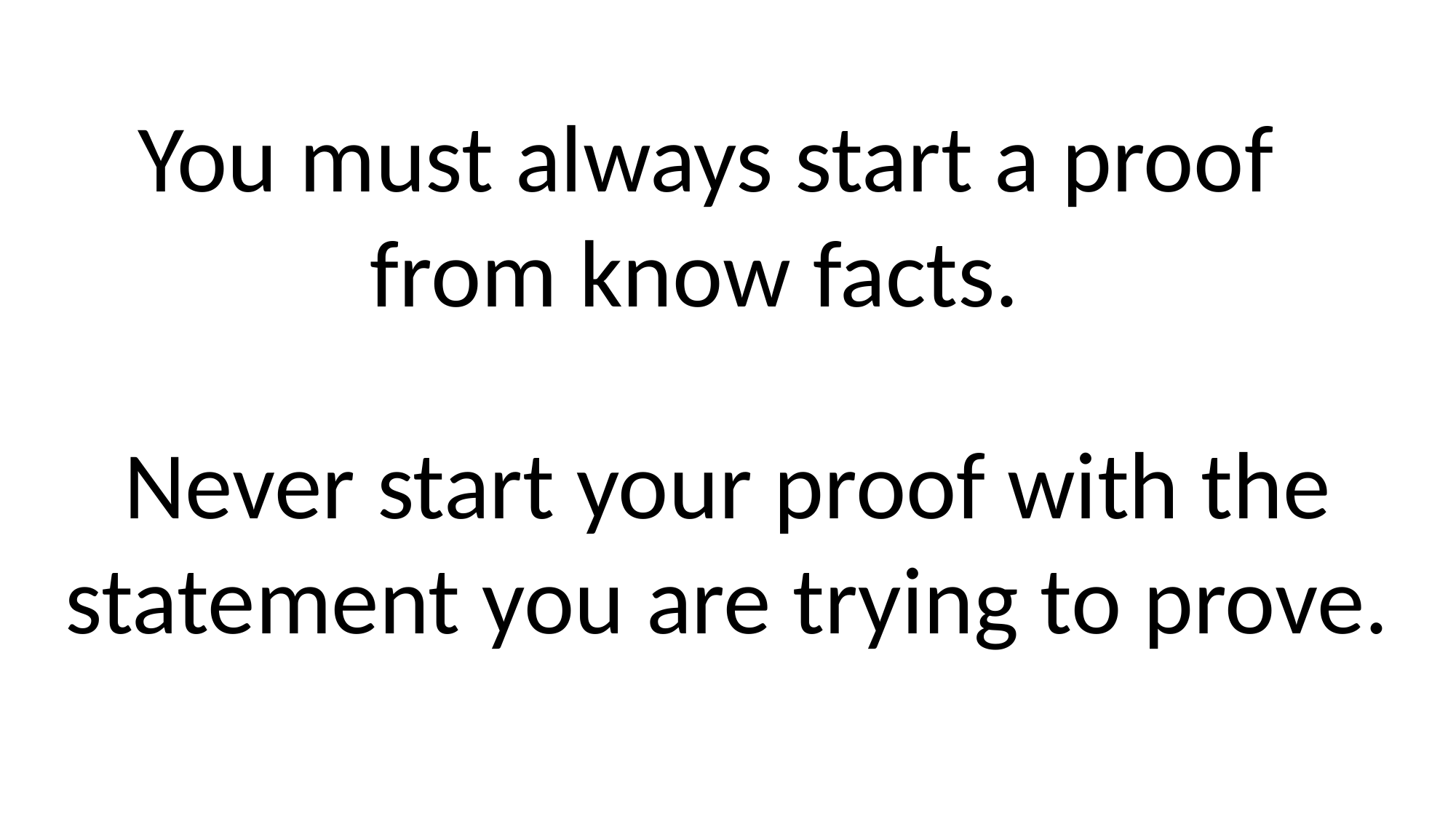

You must always start a proof from know facts.
Never start your proof with the statement you are trying to prove.